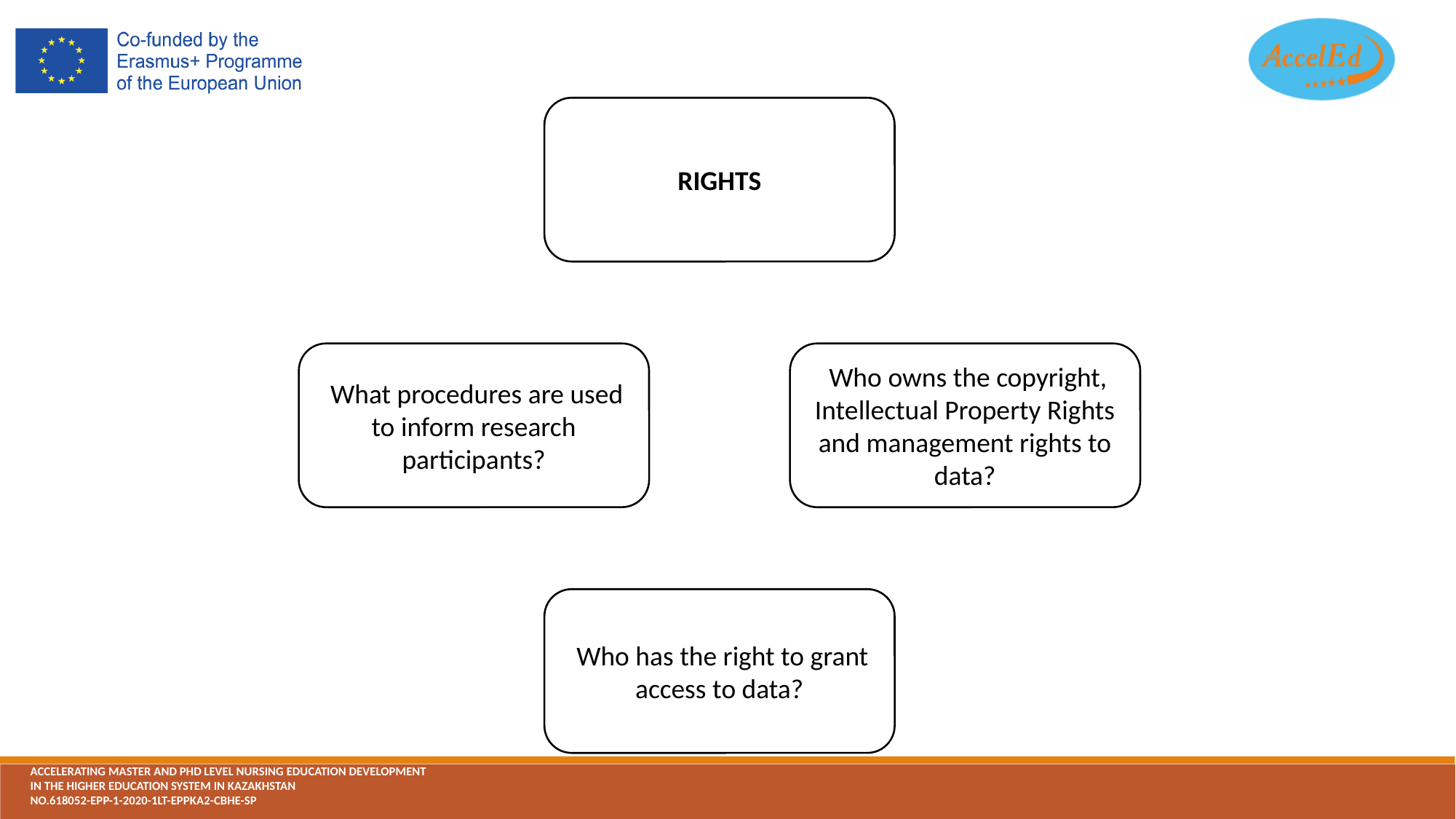

RIGHTS
 Who owns the copyright, Intellectual Property Rights and management rights to data?
 Who has the right to grant access to data?
 What procedures are used to inform research participants?